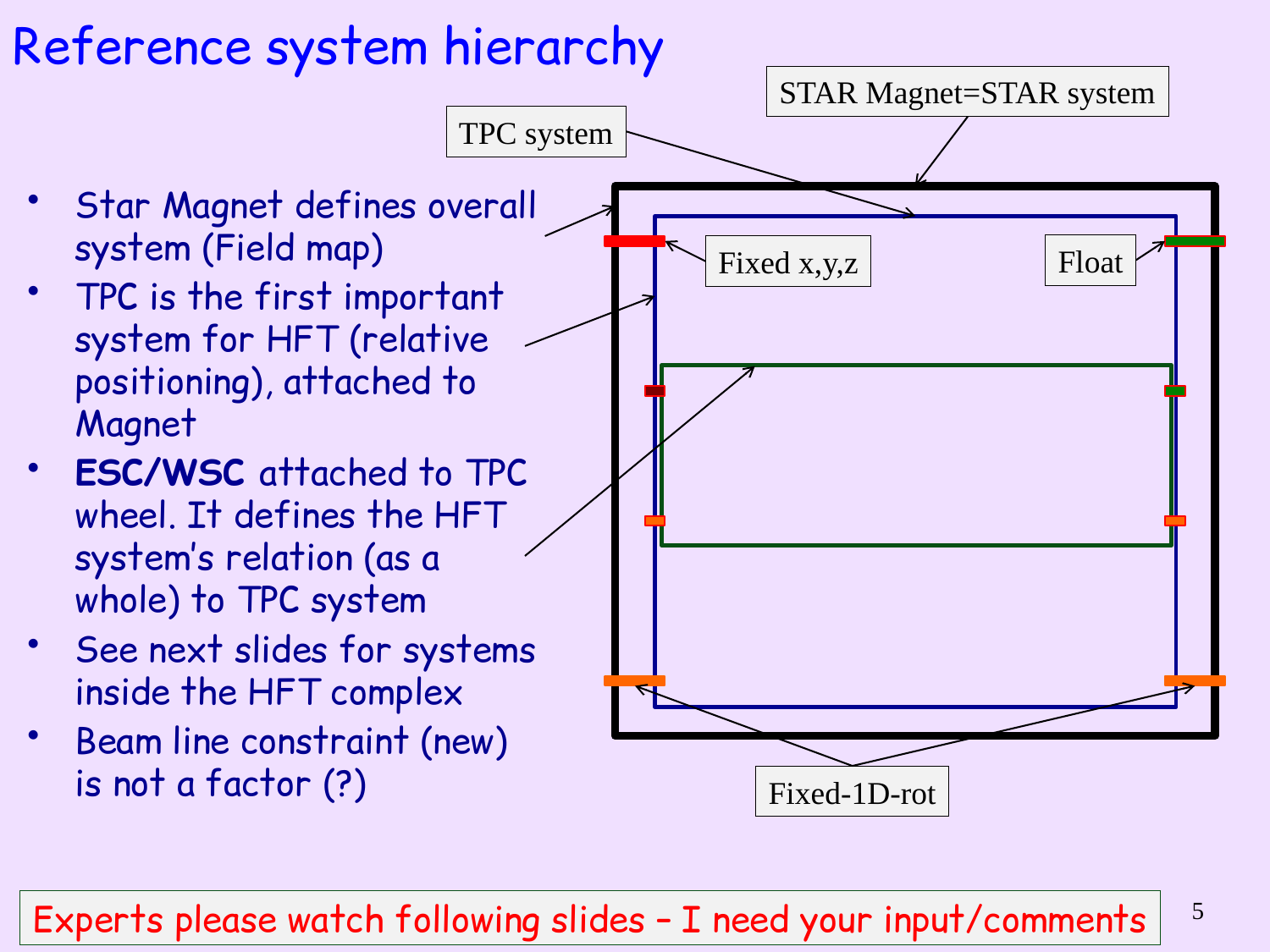

# Reference system hierarchy
STAR Magnet=STAR system
TPC system
Star Magnet defines overall system (Field map)
TPC is the first important system for HFT (relative positioning), attached to Magnet
ESC/WSC attached to TPC wheel. It defines the HFT system’s relation (as a whole) to TPC system
See next slides for systems inside the HFT complex
Beam line constraint (new) is not a factor (?)

Float

Fixed x,y,z

Fixed-1D-rot
5
Experts please watch following slides – I need your input/comments